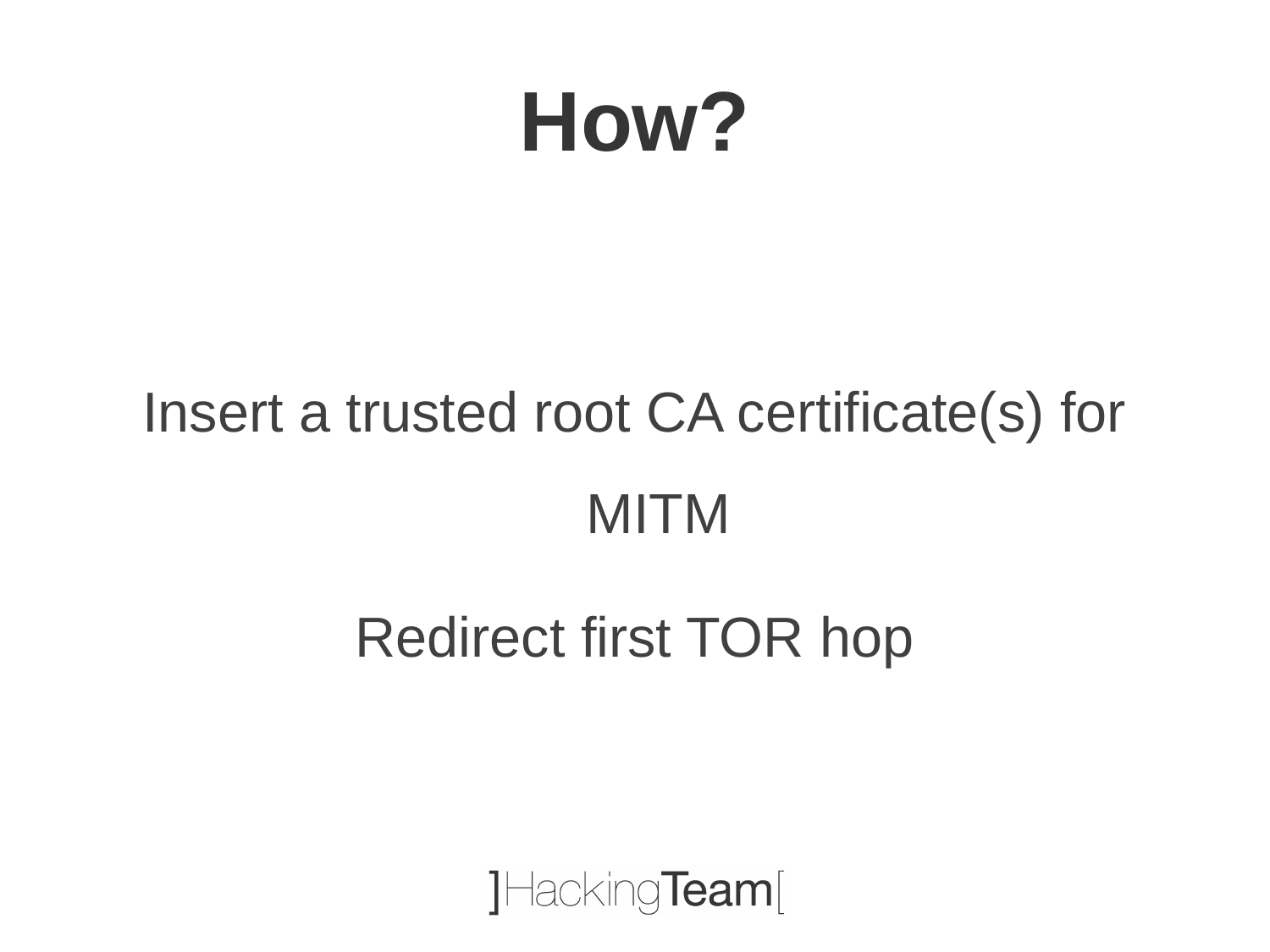

# How?

Insert a trusted root CA certificate(s) for MITM
Redirect first TOR hop